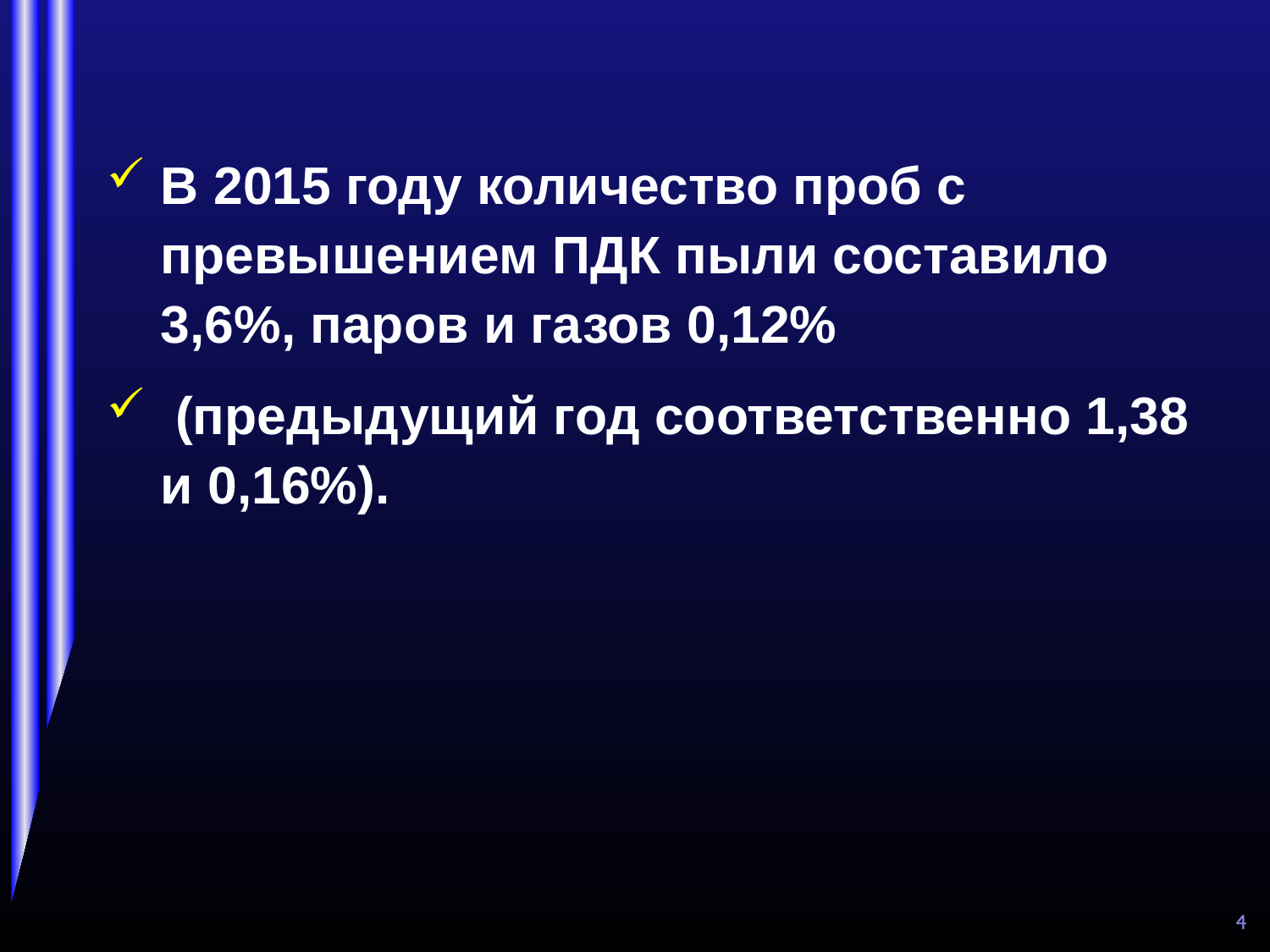

#
В 2015 году количество проб с превышением ПДК пыли составило 3,6%, паров и газов 0,12%
 (предыдущий год соответственно 1,38 и 0,16%).
4